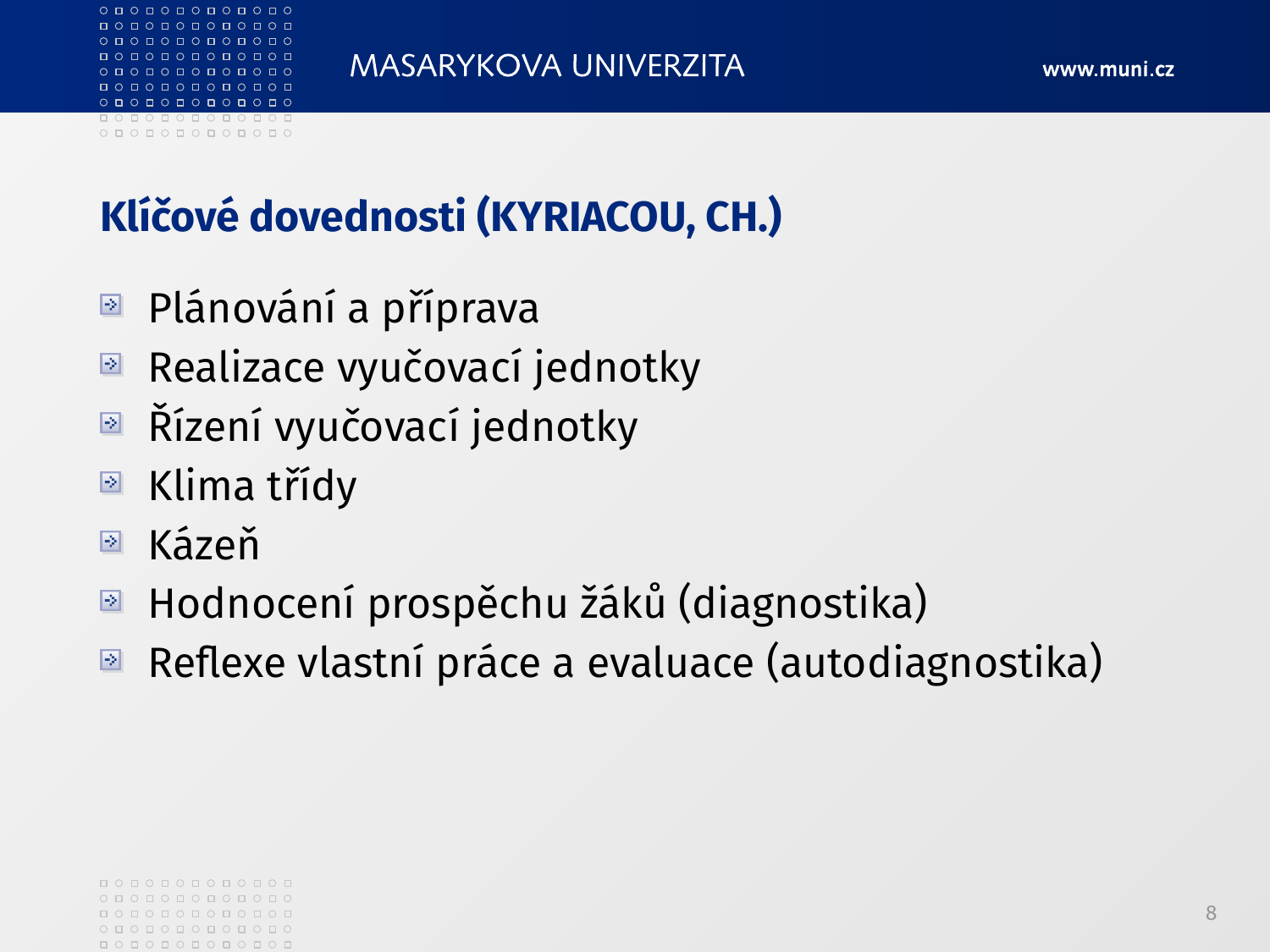

# Klíčové dovednosti (KYRIACOU, CH.)
Plánování a příprava
Realizace vyučovací jednotky
Řízení vyučovací jednotky
Klima třídy
Kázeň
Hodnocení prospěchu žáků (diagnostika)
Reflexe vlastní práce a evaluace (autodiagnostika)
8